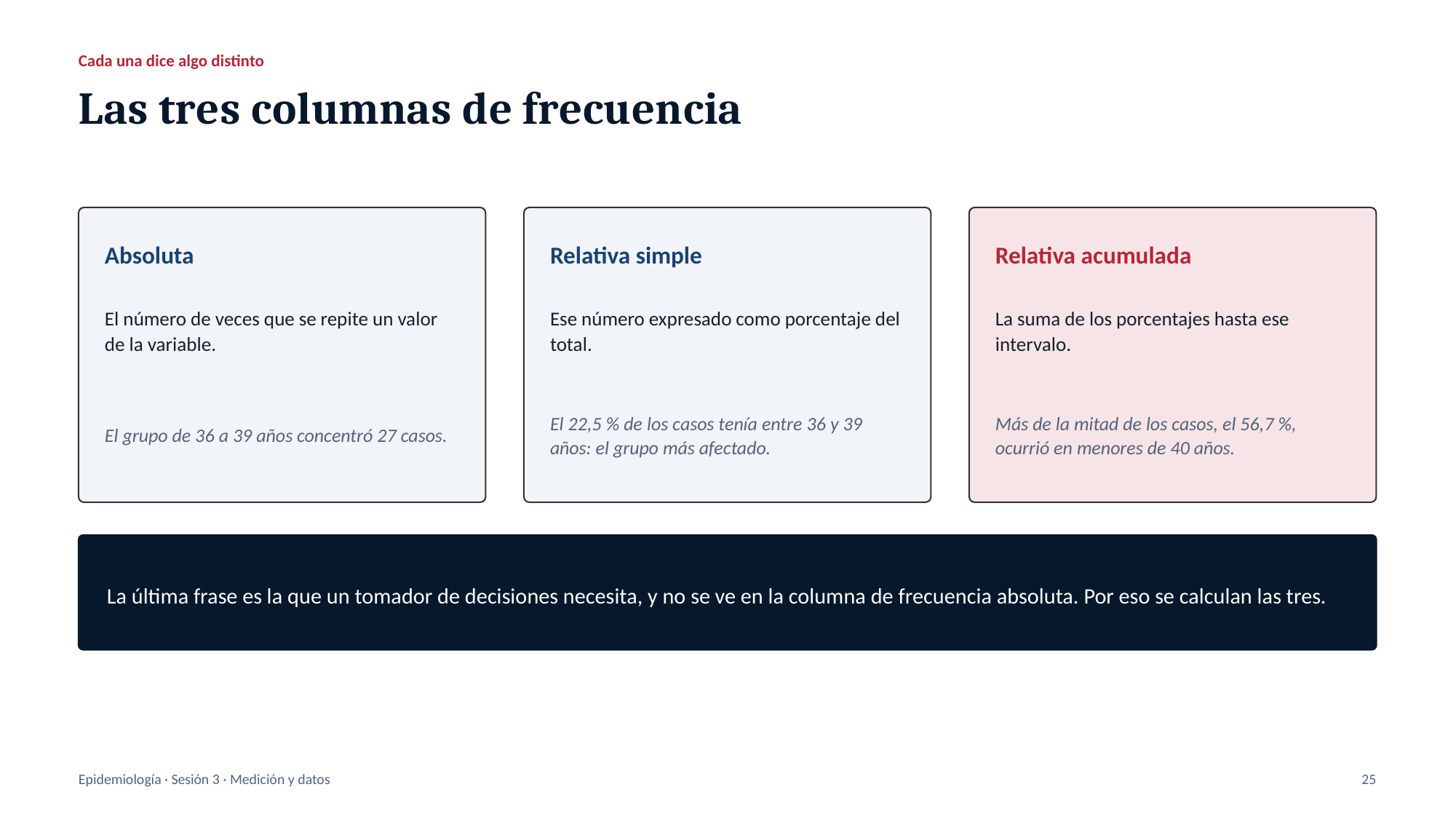

Cada una dice algo distinto
Las tres columnas de frecuencia

Absoluta
Relativa simple
Relativa acumulada
El número de veces que se repite un valor de la variable.
Ese número expresado como porcentaje del total.
La suma de los porcentajes hasta ese intervalo.
El grupo de 36 a 39 años concentró 27 casos.
El 22,5 % de los casos tenía entre 36 y 39 años: el grupo más afectado.
Más de la mitad de los casos, el 56,7 %, ocurrió en menores de 40 años.

La última frase es la que un tomador de decisiones necesita, y no se ve en la columna de frecuencia absoluta. Por eso se calculan las tres.
Epidemiología · Sesión 3 · Medición y datos
25